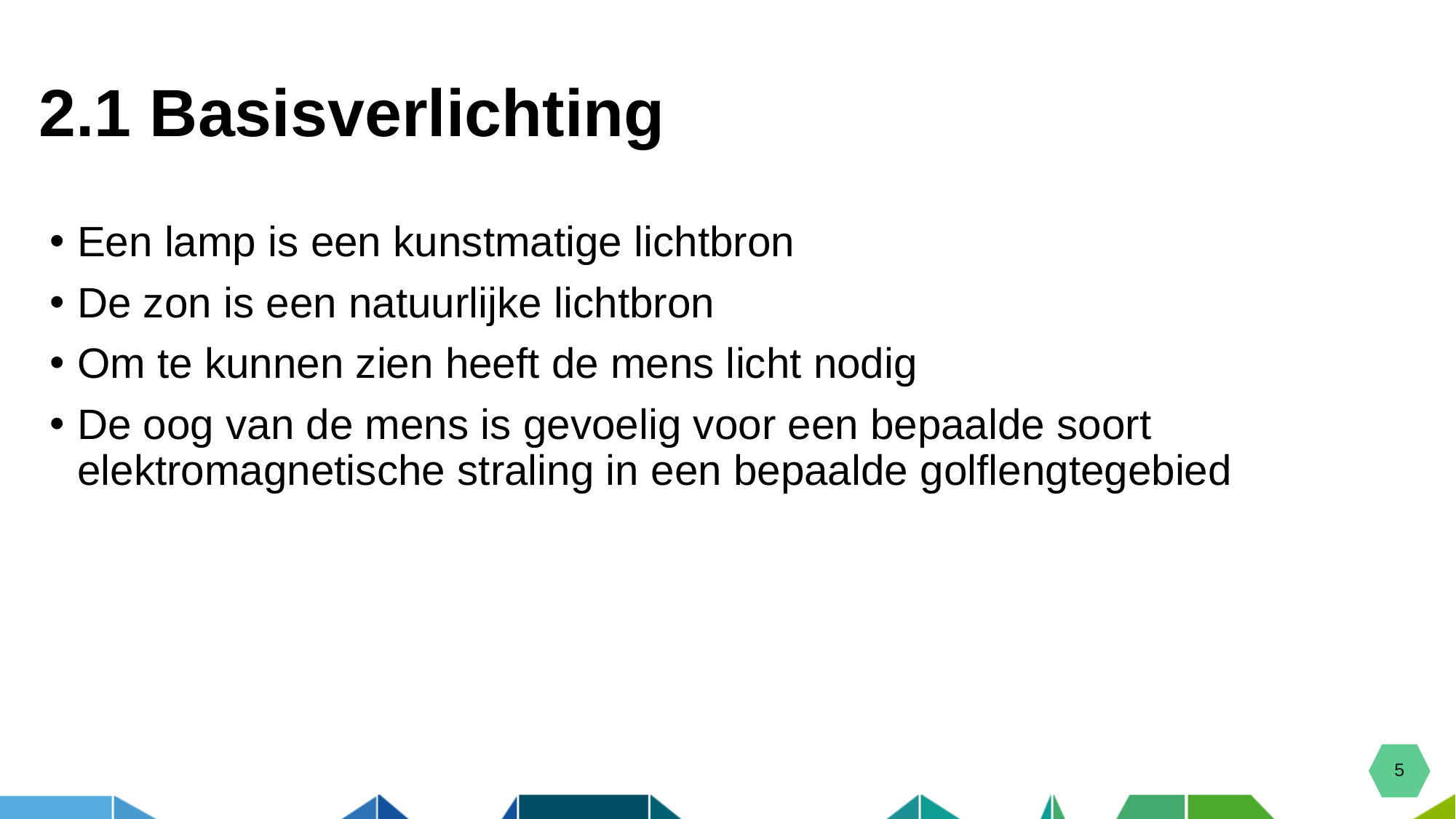

# 2.1 Basisverlichting
Een lamp is een kunstmatige lichtbron
De zon is een natuurlijke lichtbron
Om te kunnen zien heeft de mens licht nodig
De oog van de mens is gevoelig voor een bepaalde soort elektromagnetische straling in een bepaalde golflengtegebied

5